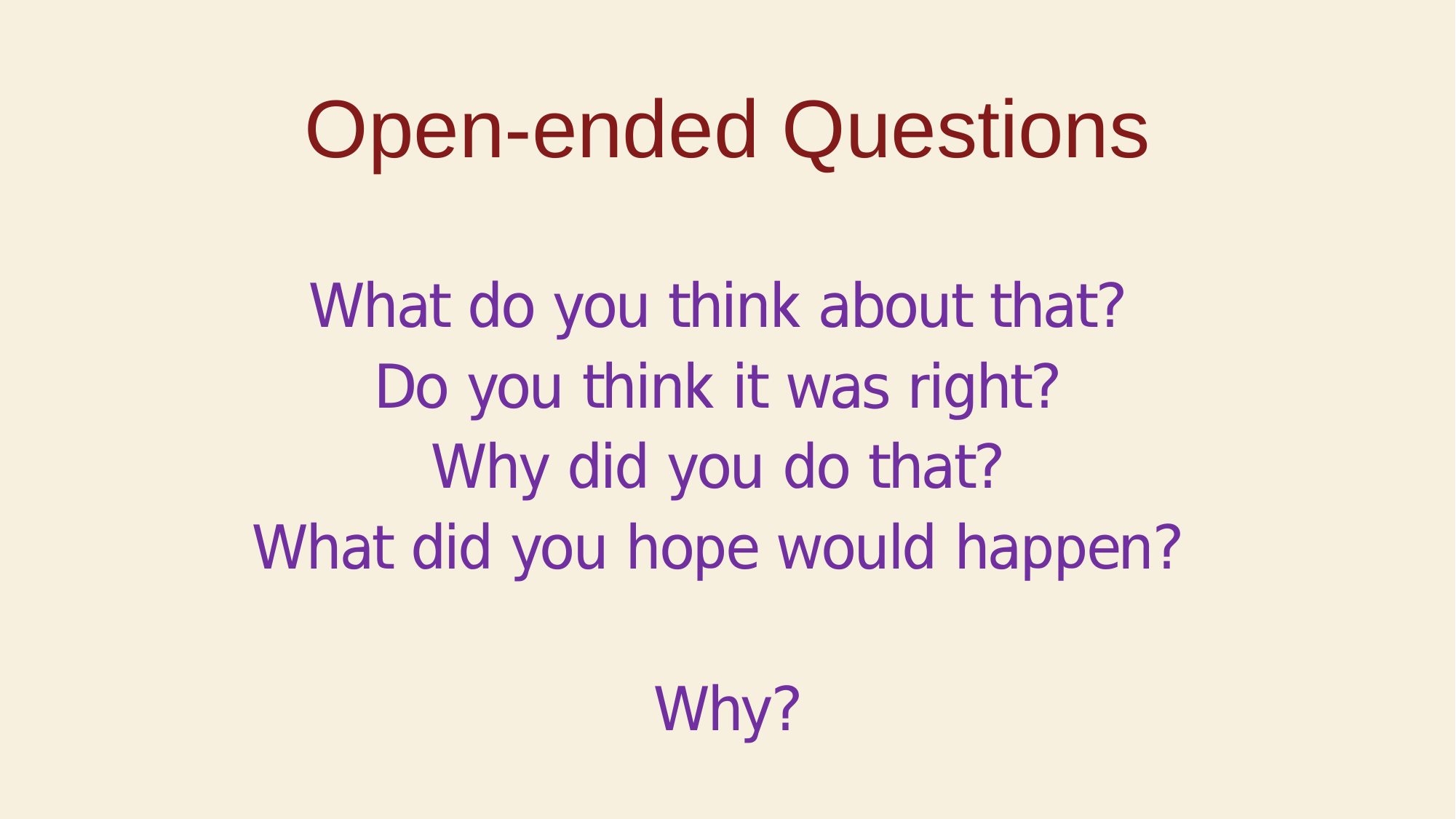

# Open-ended Questions
What do you think about that?
Do you think it was right?
Why did you do that?
What did you hope would happen?

Why?